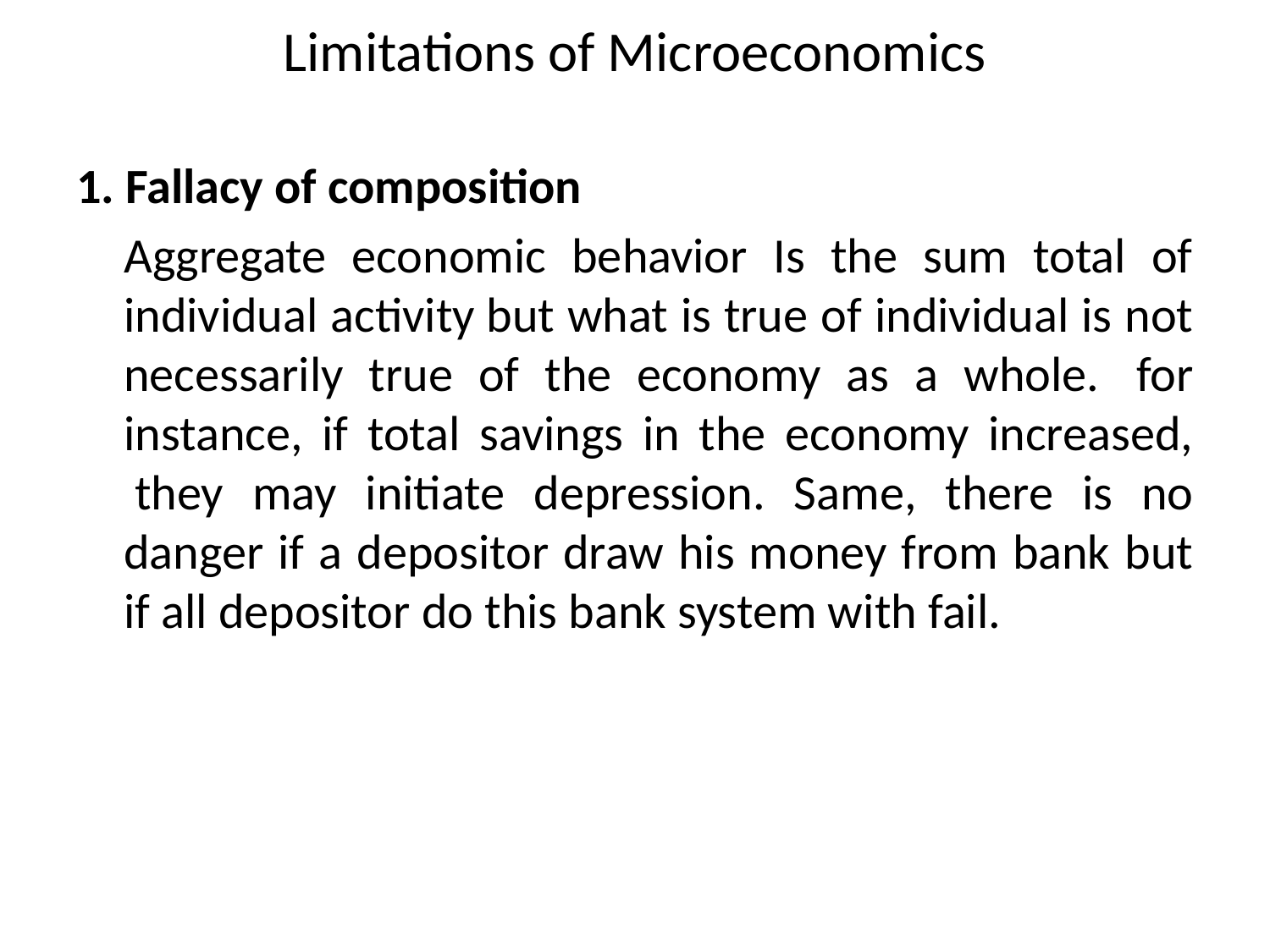

# Limitations of Microeconomics
1. Fallacy of composition
	Aggregate economic behavior Is the sum total of individual activity but what is true of individual is not necessarily true of the economy as a whole.  for instance, if total savings in the economy increased,  they may initiate depression. Same, there is no danger if a depositor draw his money from bank but if all depositor do this bank system with fail.